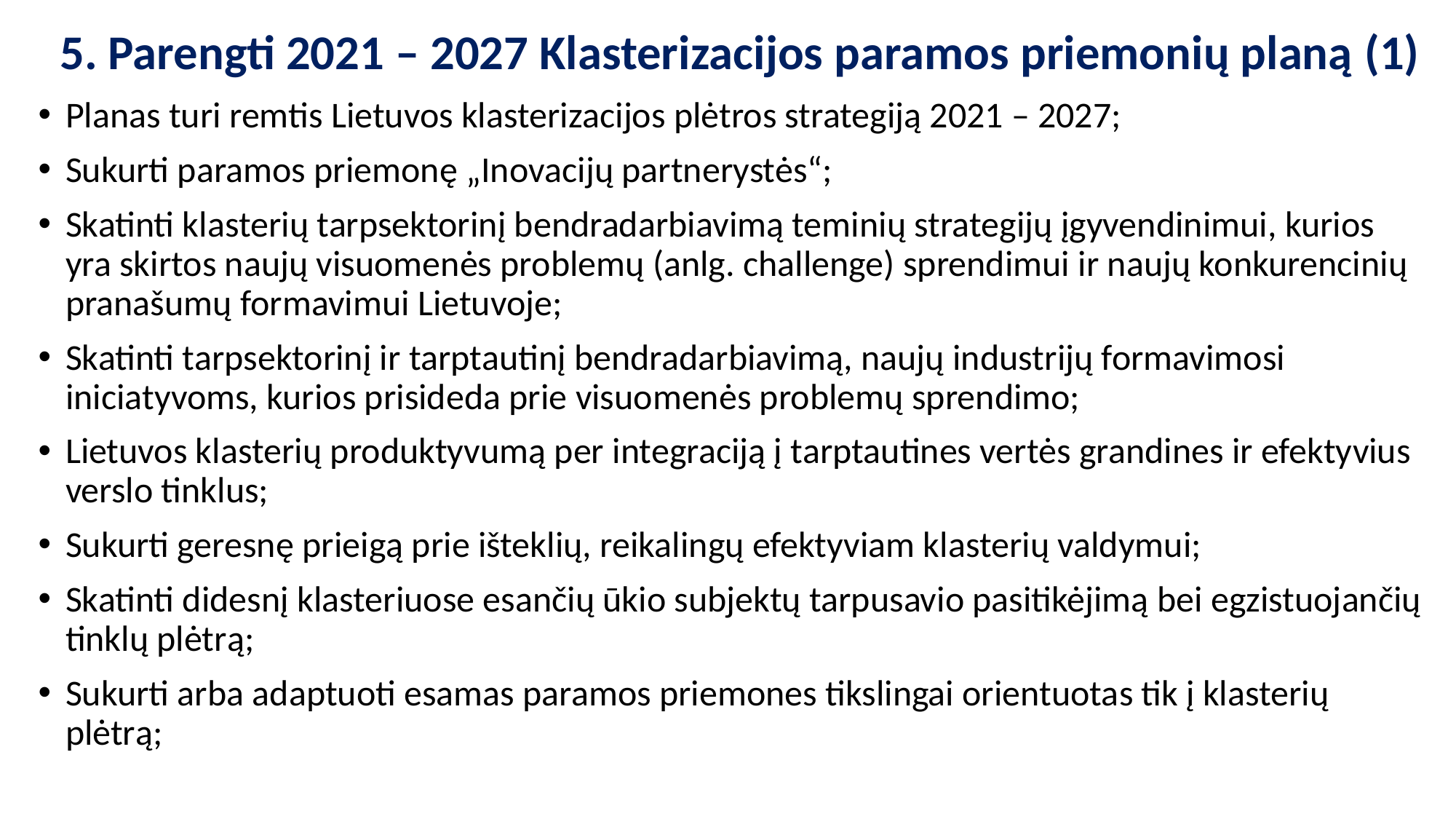

# 5. Parengti 2021 – 2027 Klasterizacijos paramos priemonių planą (1)
Planas turi remtis Lietuvos klasterizacijos plėtros strategiją 2021 – 2027;
Sukurti paramos priemonę „Inovacijų partnerystės“;
Skatinti klasterių tarpsektorinį bendradarbiavimą teminių strategijų įgyvendinimui, kurios yra skirtos naujų visuomenės problemų (anlg. challenge) sprendimui ir naujų konkurencinių pranašumų formavimui Lietuvoje;
Skatinti tarpsektorinį ir tarptautinį bendradarbiavimą, naujų industrijų formavimosi iniciatyvoms, kurios prisideda prie visuomenės problemų sprendimo;
Lietuvos klasterių produktyvumą per integraciją į tarptautines vertės grandines ir efektyvius verslo tinklus;
Sukurti geresnę prieigą prie išteklių, reikalingų efektyviam klasterių valdymui;
Skatinti didesnį klasteriuose esančių ūkio subjektų tarpusavio pasitikėjimą bei egzistuojančių tinklų plėtrą;
Sukurti arba adaptuoti esamas paramos priemones tikslingai orientuotas tik į klasterių plėtrą;